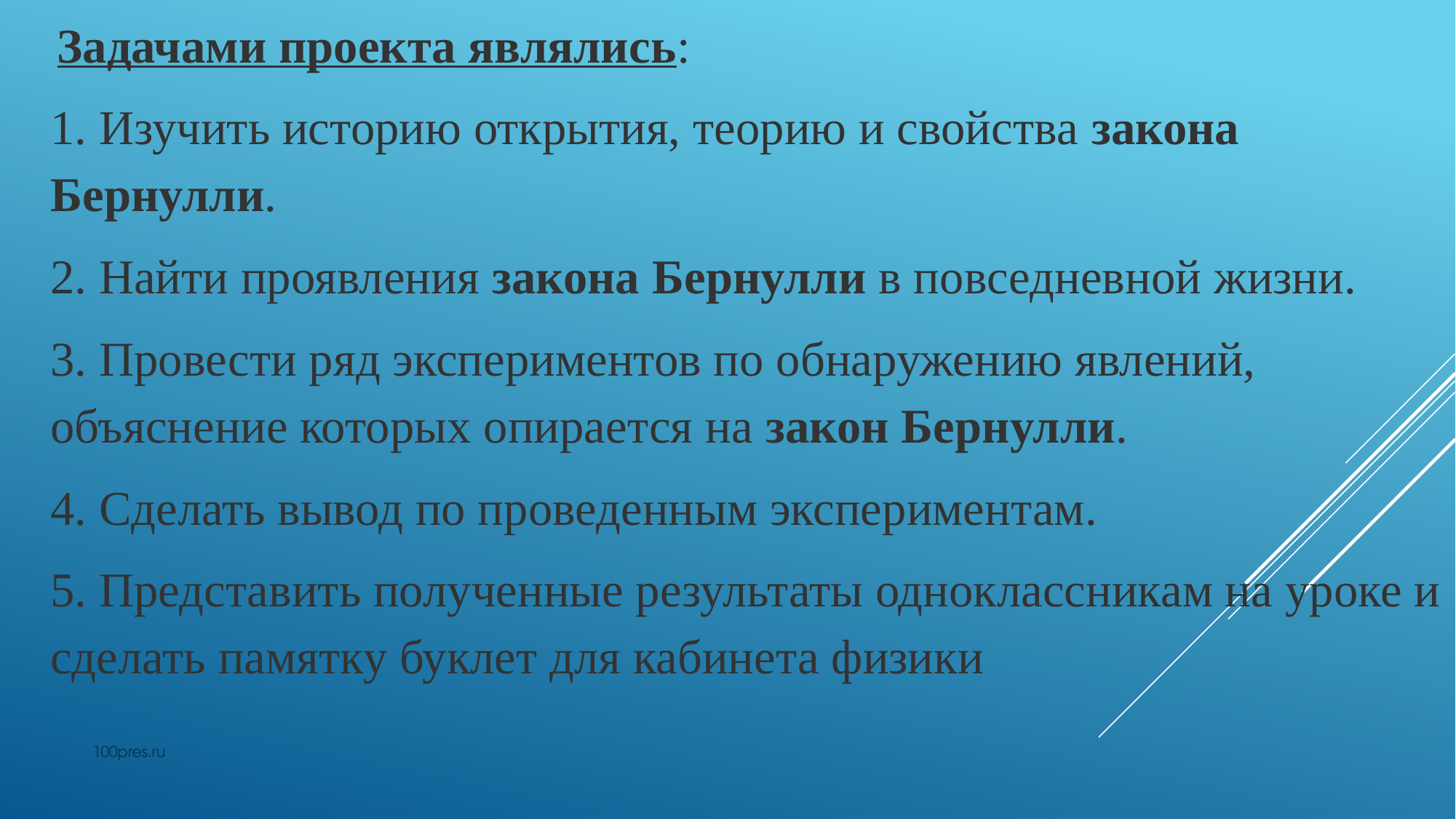

Задачами проекта являлись:
1. Изучить историю открытия, теорию и свойства закона Бернулли.
2. Найти проявления закона Бернулли в повседневной жизни.
3. Провести ряд экспериментов по обнаружению явлений, объяснение которых опирается на закон Бернулли.
4. Сделать вывод по проведенным экспериментам.
5. Представить полученные результаты одноклассникам на уроке и сделать памятку буклет для кабинета физики
100pres.ru